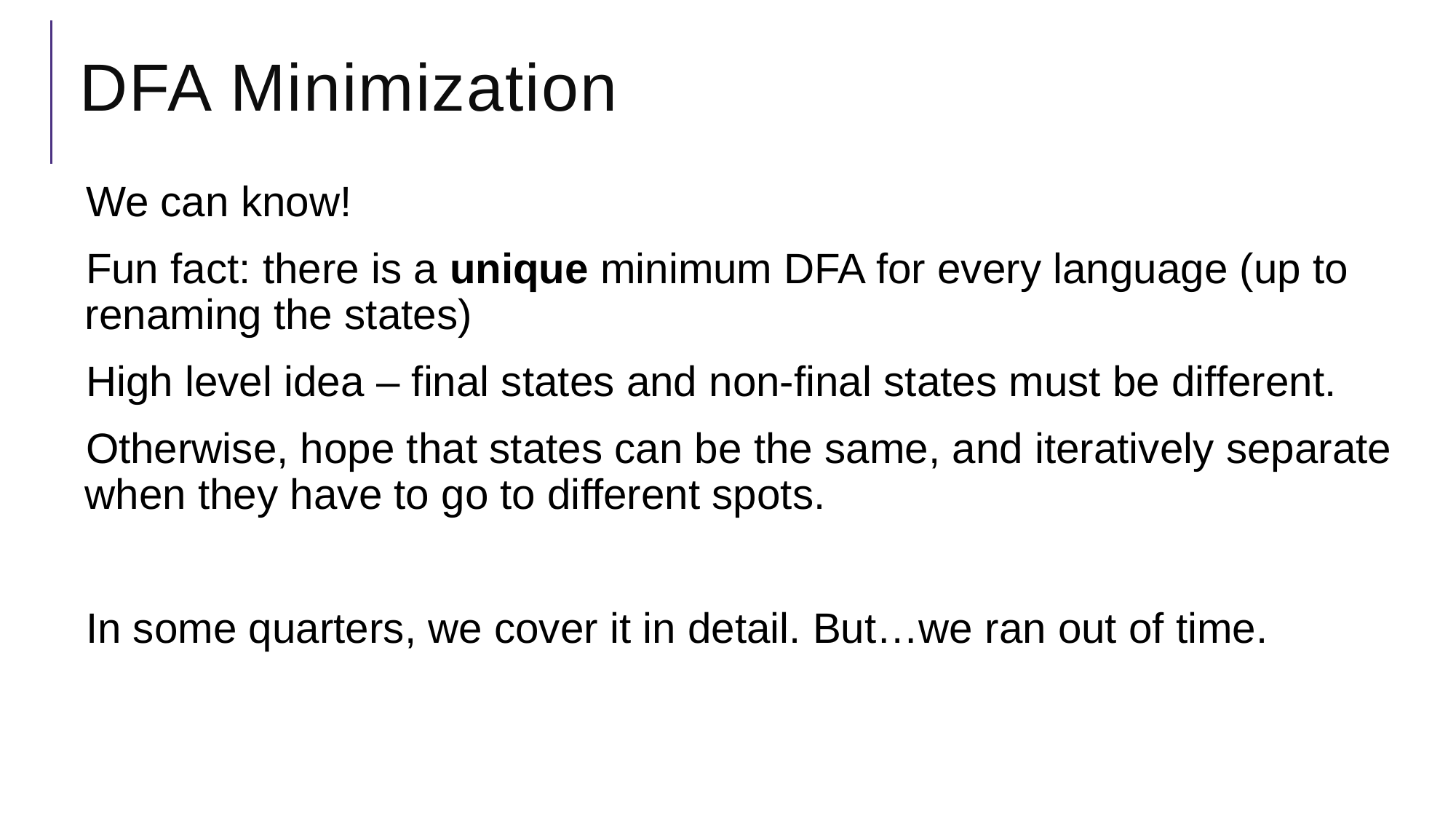

# DFA Minimization
We can know!
Fun fact: there is a unique minimum DFA for every language (up to renaming the states)
High level idea – final states and non-final states must be different.
Otherwise, hope that states can be the same, and iteratively separate when they have to go to different spots.

In some quarters, we cover it in detail. But…we ran out of time.